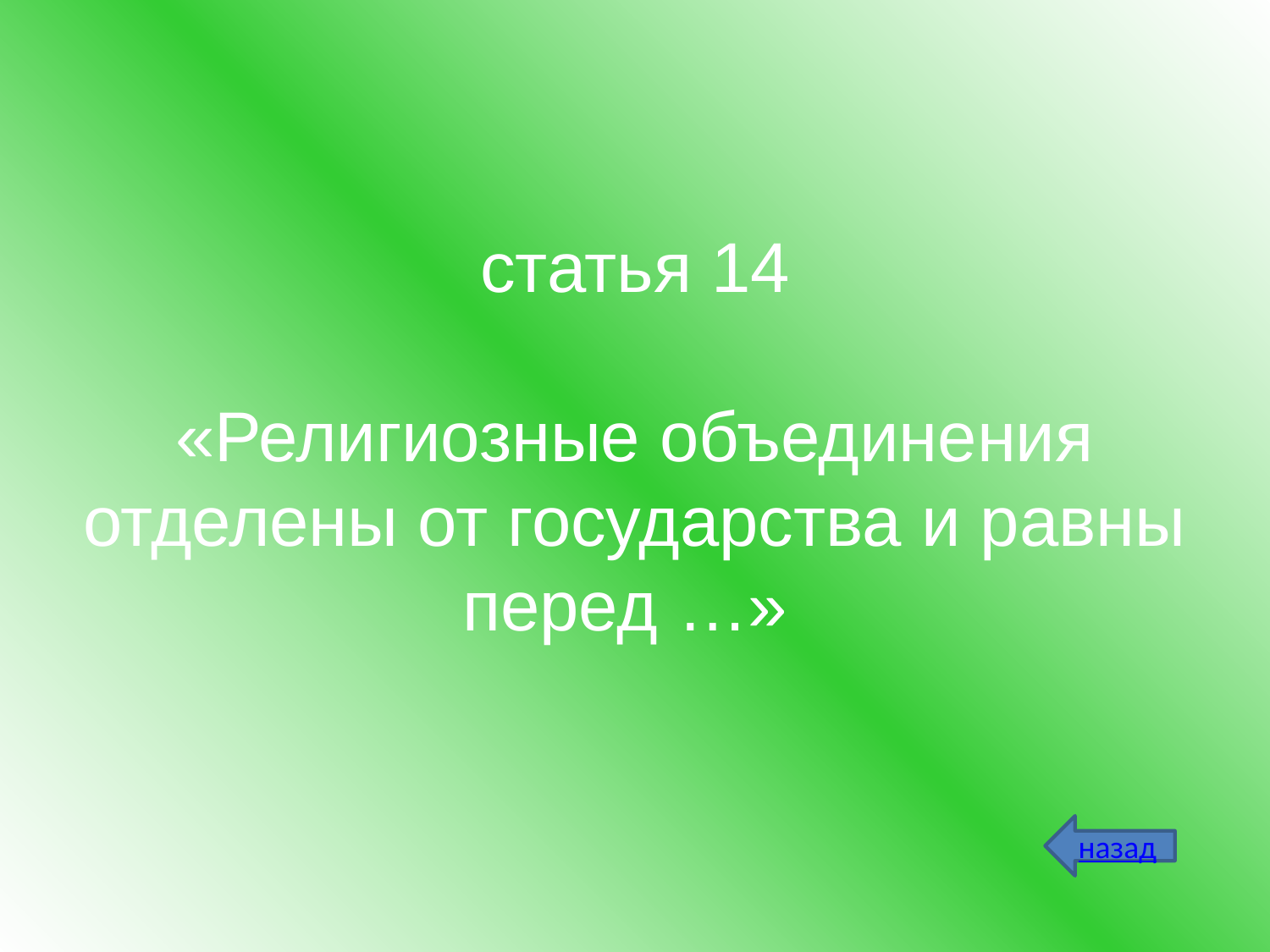

# статья 14 «Религиозные объединения отделены от государства и равны перед …»
назад